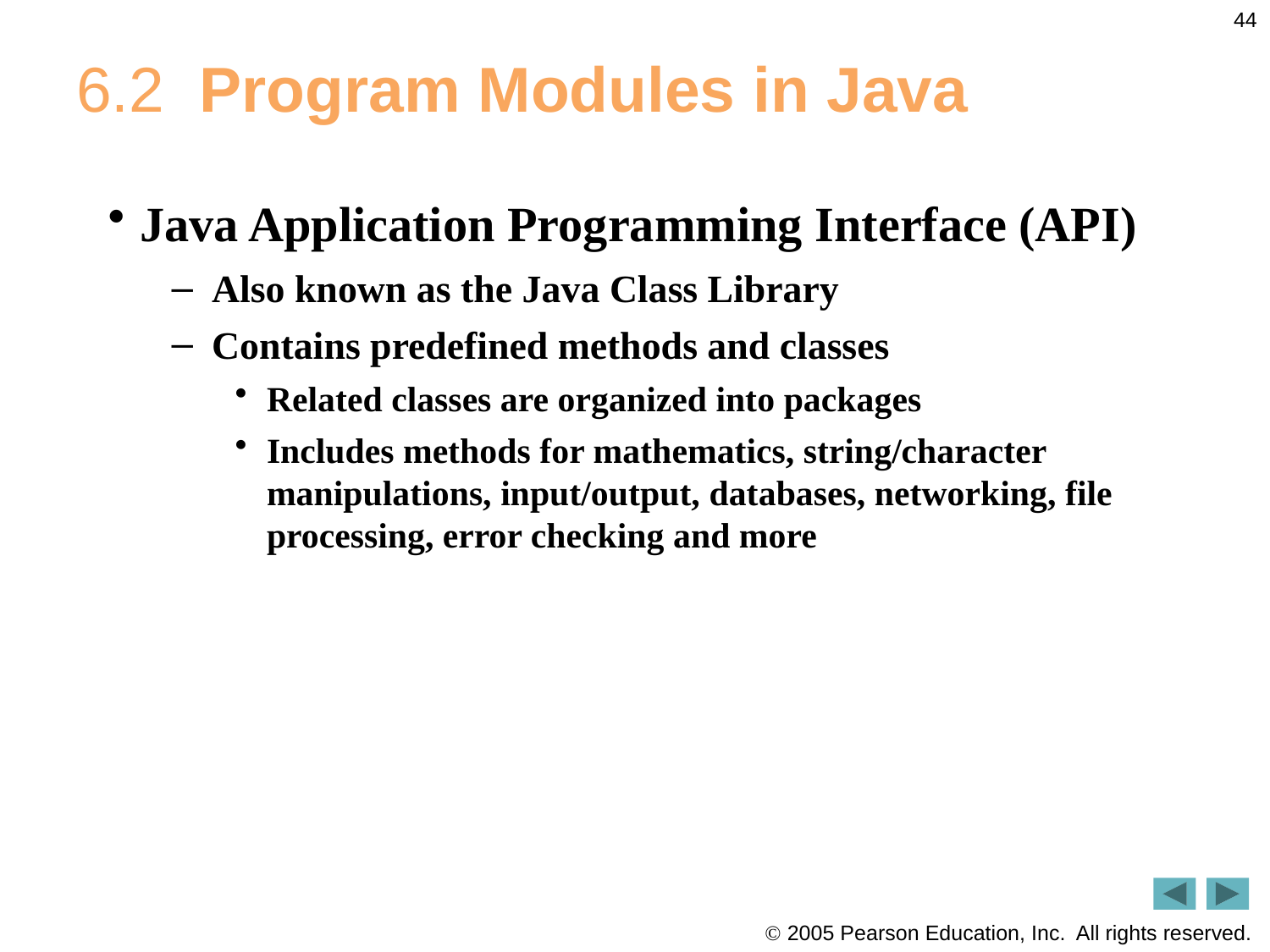

44
# 6.2  Program Modules in Java
Java Application Programming Interface (API)
Also known as the Java Class Library
Contains predefined methods and classes
Related classes are organized into packages
Includes methods for mathematics, string/character manipulations, input/output, databases, networking, file processing, error checking and more